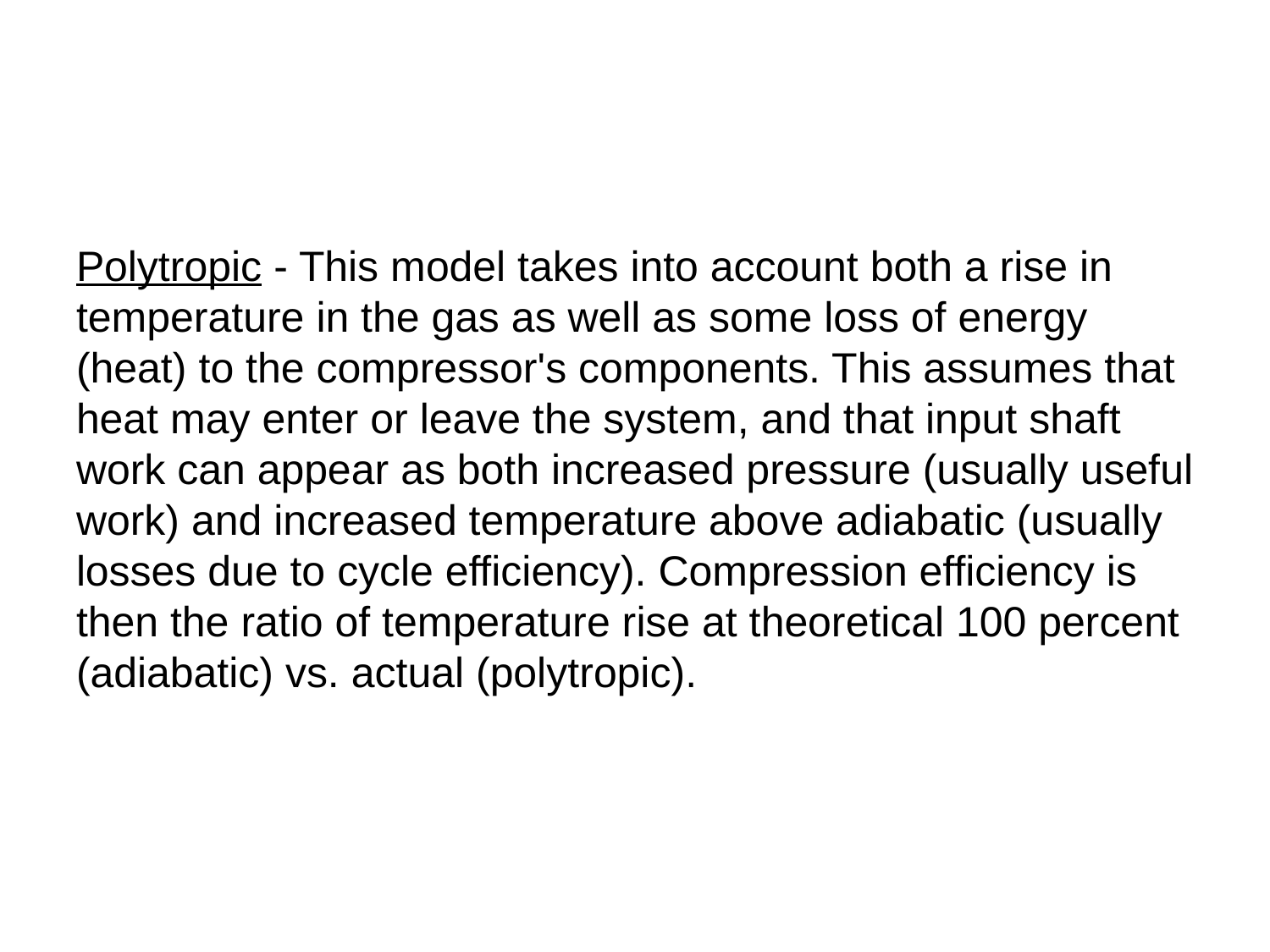

# Polytropic - This model takes into account both a rise in temperature in the gas as well as some loss of energy (heat) to the compressor's components. This assumes that heat may enter or leave the system, and that input shaft work can appear as both increased pressure (usually useful work) and increased temperature above adiabatic (usually losses due to cycle efficiency). Compression efficiency is then the ratio of temperature rise at theoretical 100 percent (adiabatic) vs. actual (polytropic).